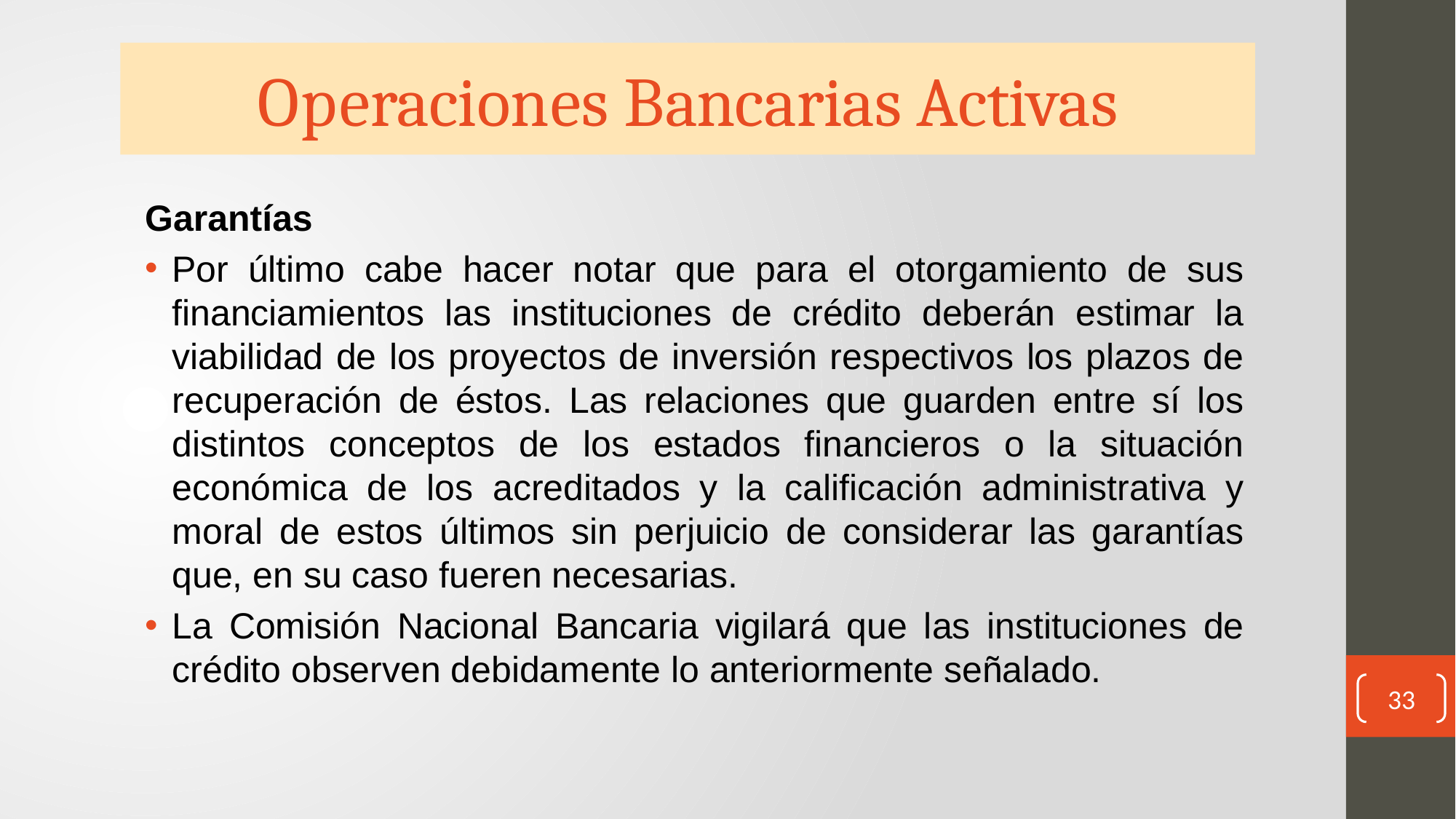

# Operaciones Bancarias Activas
Garantías
Por último cabe hacer notar que para el otorgamiento de sus financiamientos las instituciones de crédito deberán estimar la viabilidad de los proyectos de inversión respectivos los plazos de recuperación de éstos. Las relaciones que guarden entre sí los distintos conceptos de los estados financieros o la situación económica de los acreditados y la calificación administrativa y moral de estos últimos sin perjuicio de considerar las garantías que, en su caso fueren necesarias.
La Comisión Nacional Bancaria vigilará que las instituciones de crédito observen debidamente lo anteriormente señalado.
33